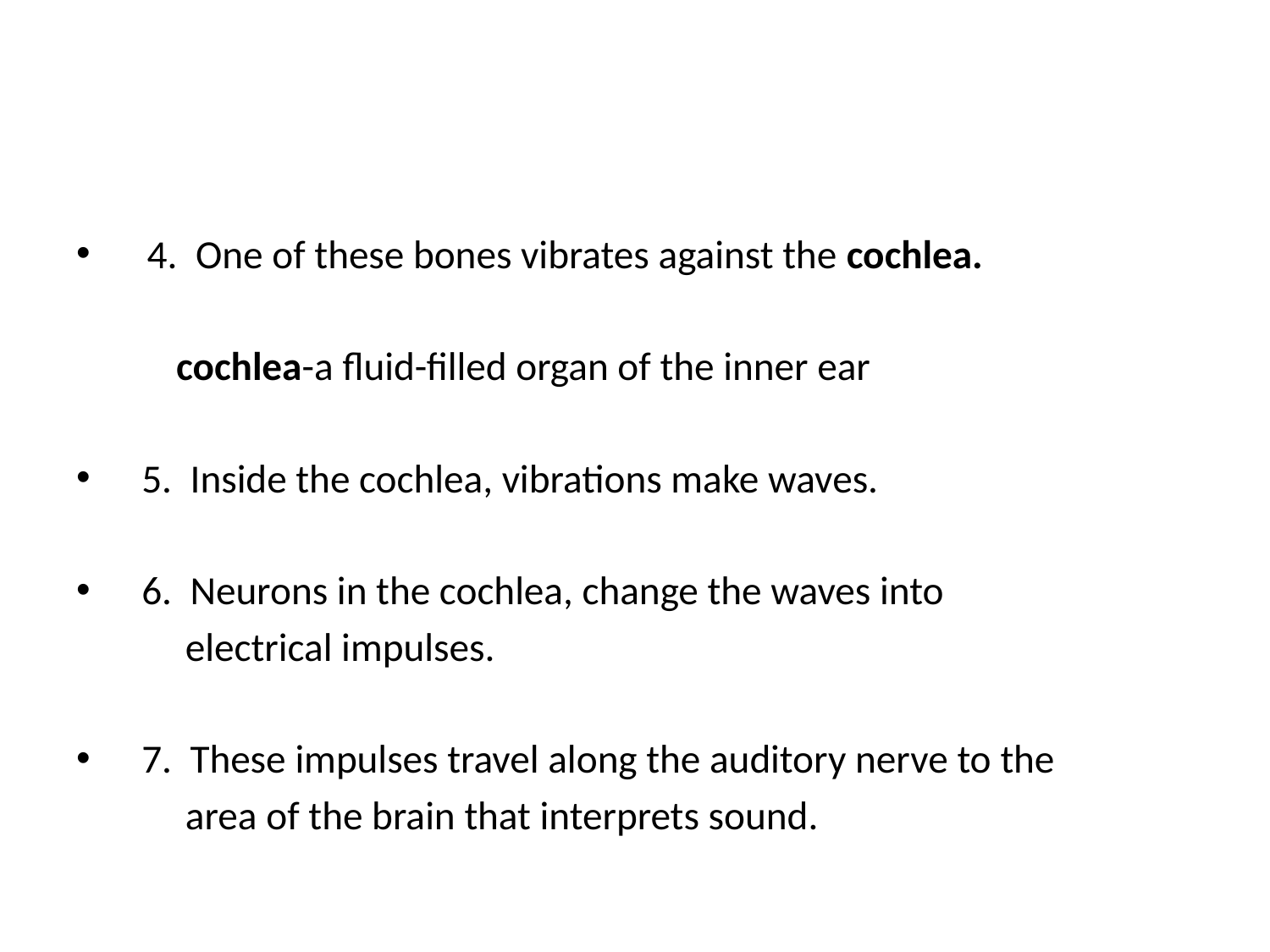

#
   4.  One of these bones vibrates against the cochlea.

           cochlea-a fluid-filled organ of the inner ear

5.  Inside the cochlea, vibrations make waves.

6.  Neurons in the cochlea, change the waves into
            electrical impulses.

7.  These impulses travel along the auditory nerve to the
            area of the brain that interprets sound.